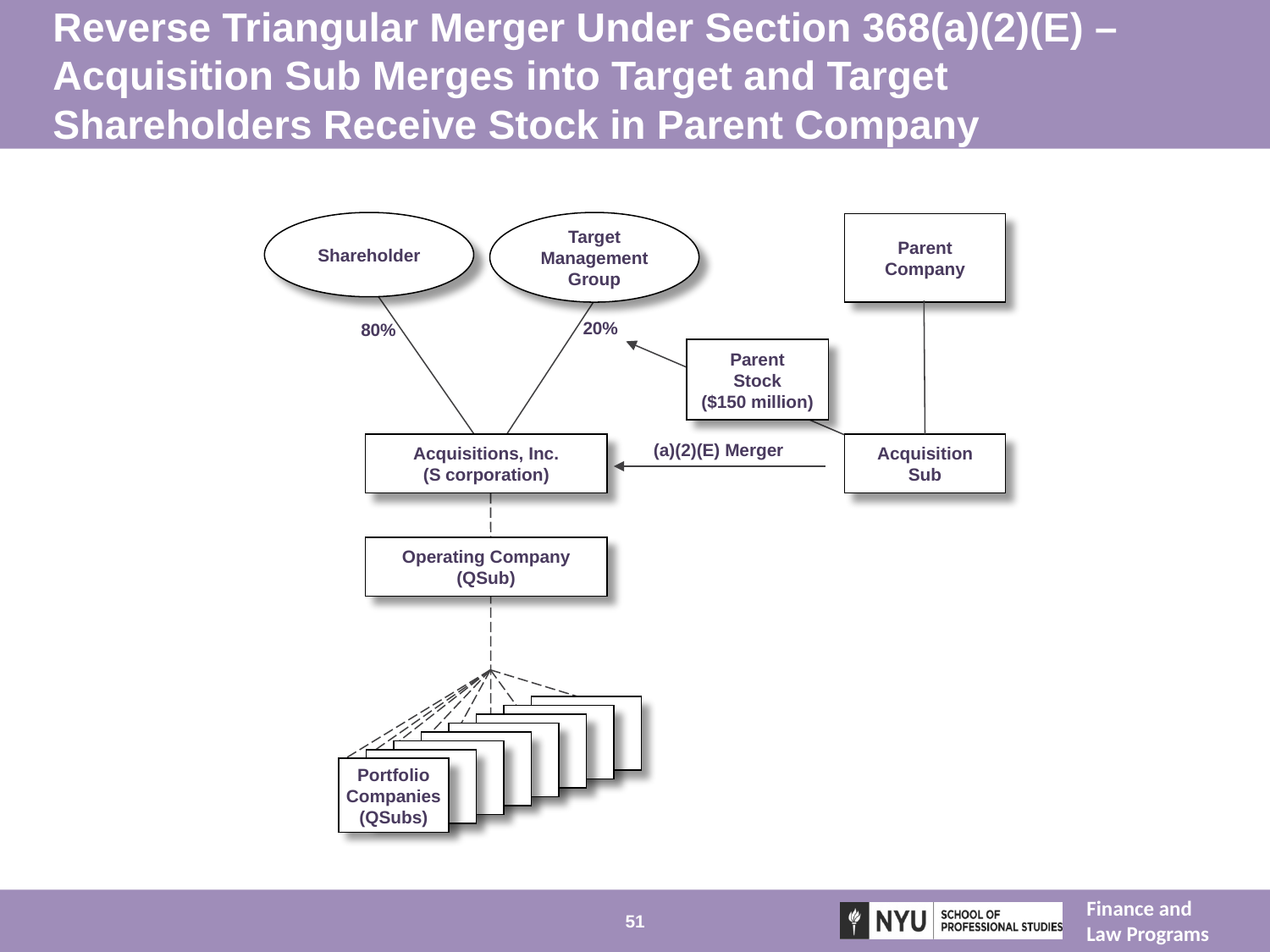

# Reverse Triangular Merger Under Section 368(a)(2)(E) –Acquisition Sub Merges into Target and Target Shareholders Receive Stock in Parent Company
Shareholder
Target Management Group
Parent
Company

20%
80%
Parent
Stock
($150 million)

(a)(2)(E) Merger
Acquisitions, Inc.
(S corporation)
Acquisition
Sub

Operating Company
(QSub)

Portfolio
Companies
(QSubs)
51